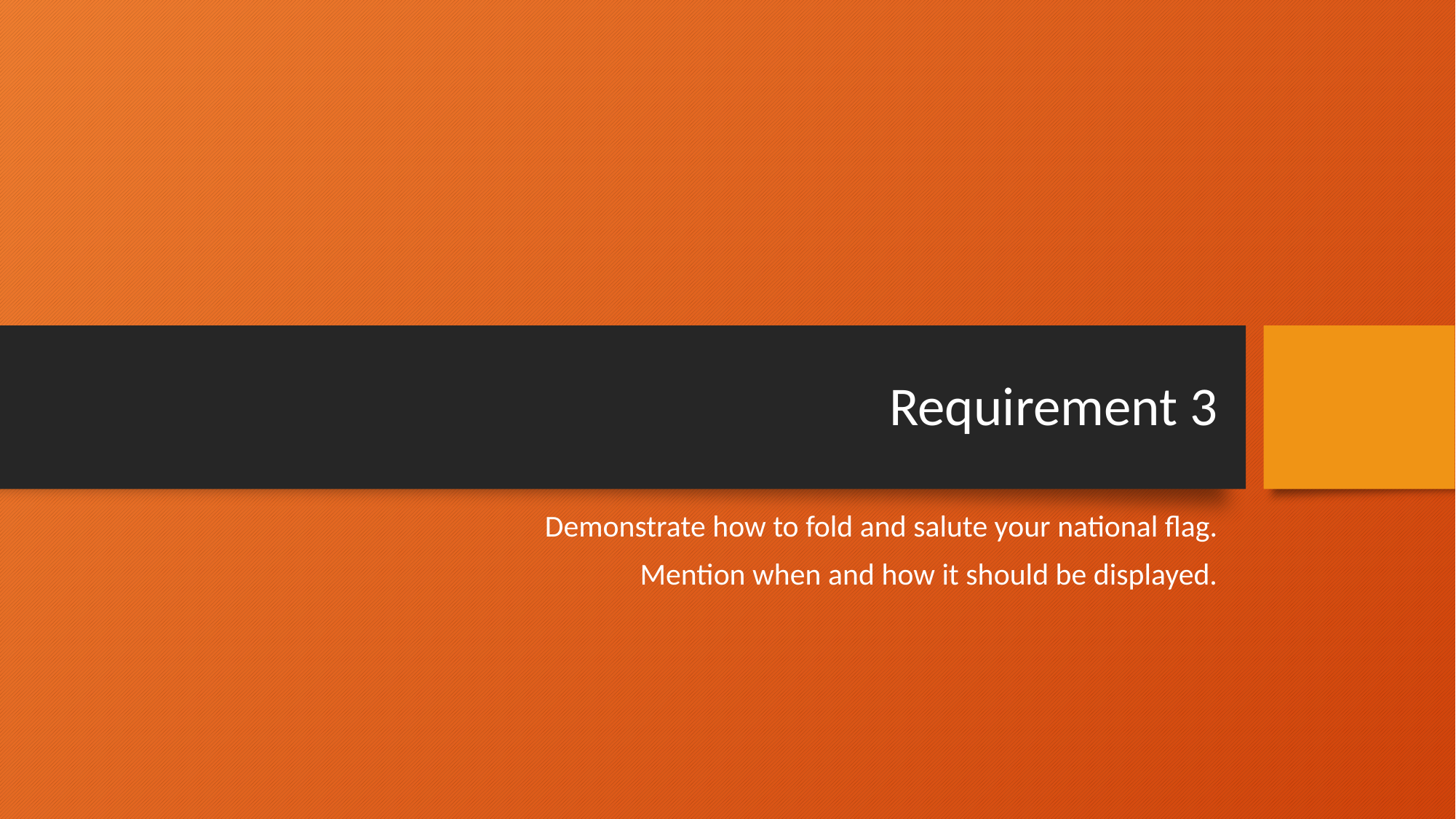

# Requirement 3
Demonstrate how to fold and salute your national flag.
Mention when and how it should be displayed.